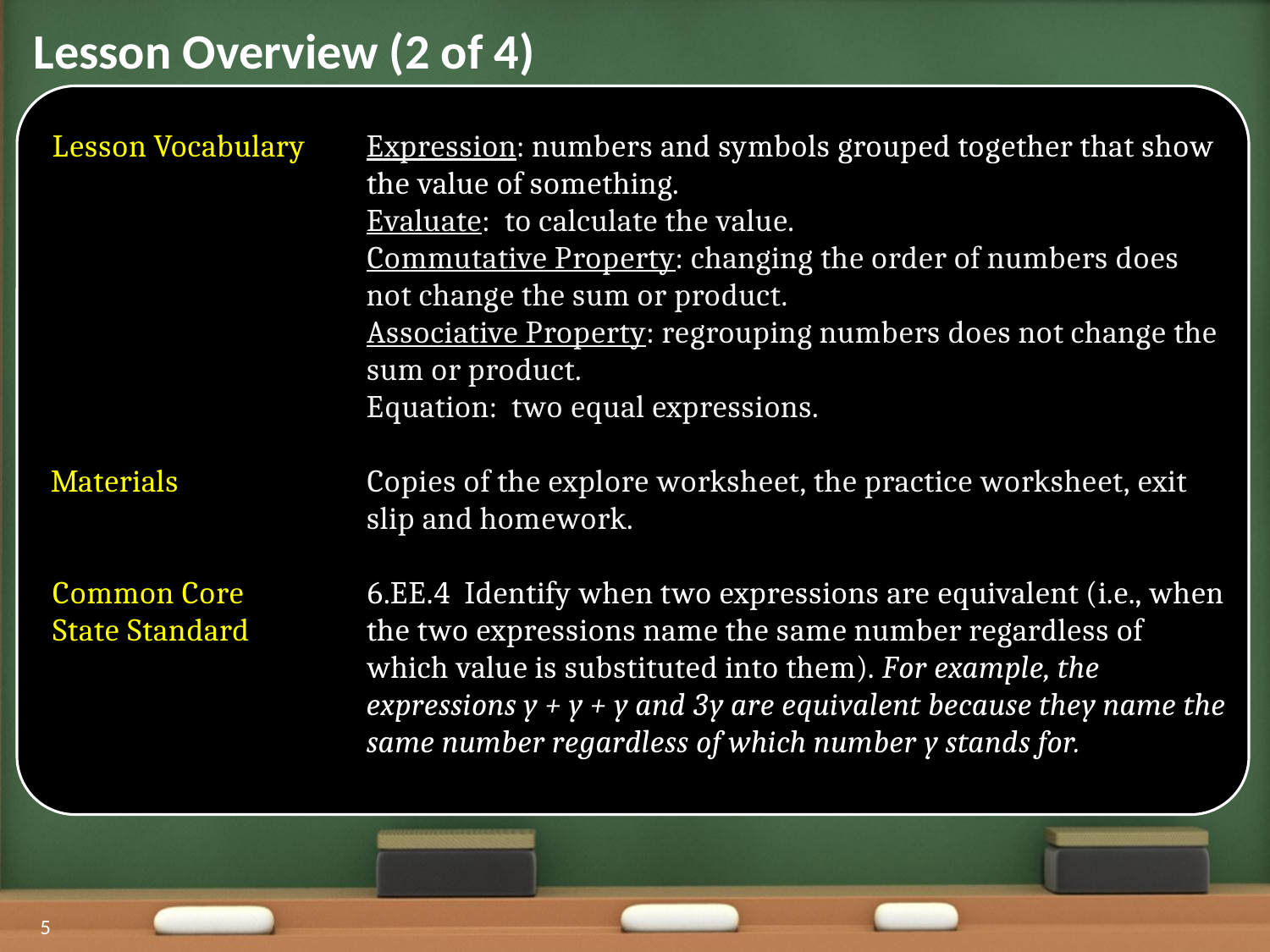

Lesson Overview (2 of 4)

| Lesson Vocabulary | Expression: numbers and symbols grouped together that show the value of something. Evaluate: to calculate the value. Commutative Property: changing the order of numbers does not change the sum or product. Associative Property: regrouping numbers does not change the sum or product. Equation: two equal expressions. |
| --- | --- |
| Materials | Copies of the explore worksheet, the practice worksheet, exit slip and homework. |
| Common Core State Standard | 6.EE.4 Identify when two expressions are equivalent (i.e., when the two expressions name the same number regardless of which value is substituted into them). For example, the expressions y + y + y and 3y are equivalent because they name the same number regardless of which number y stands for.. |
5